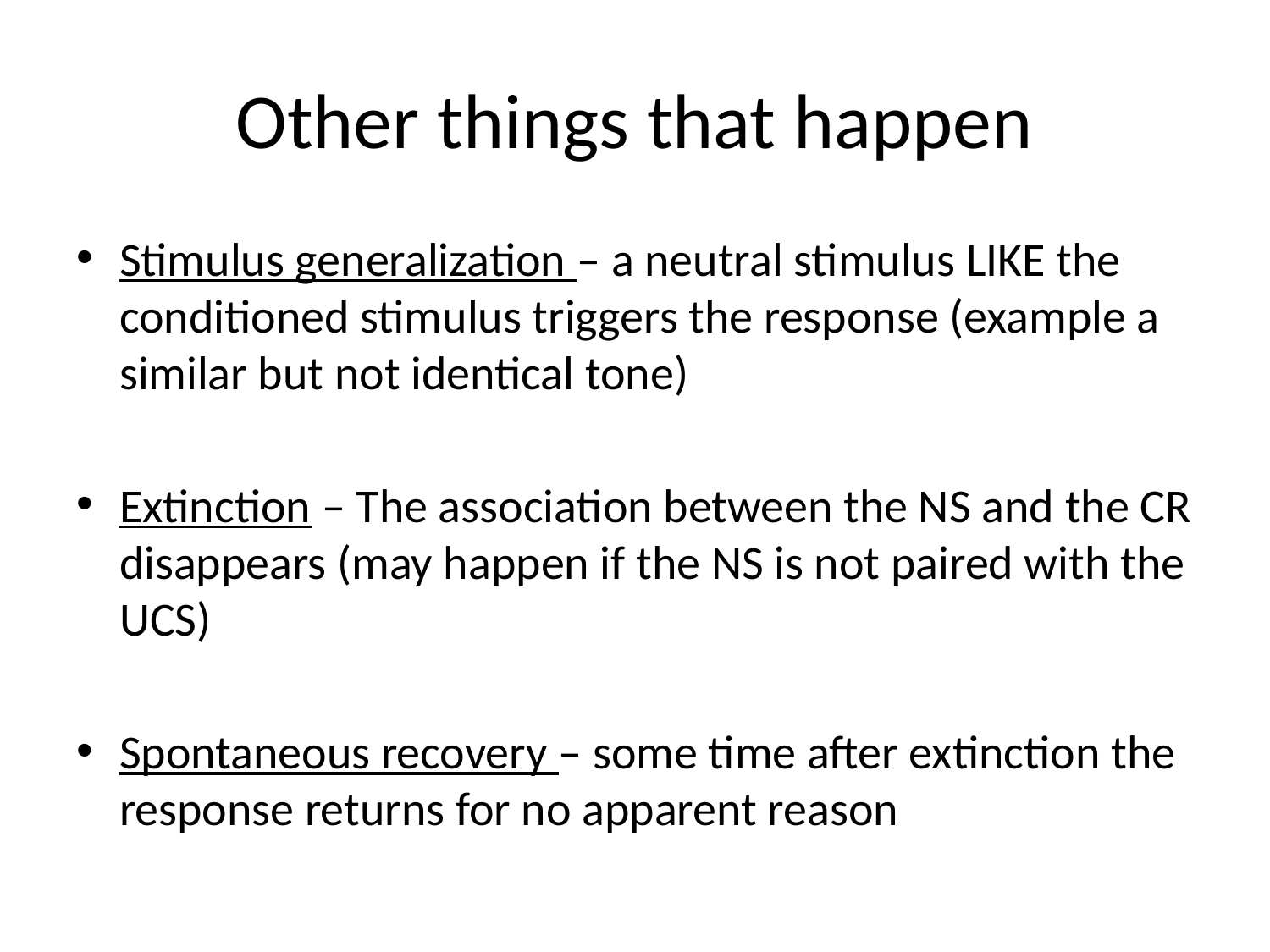

# Other things that happen
Stimulus generalization – a neutral stimulus LIKE the conditioned stimulus triggers the response (example a similar but not identical tone)

Extinction – The association between the NS and the CR disappears (may happen if the NS is not paired with the UCS)

Spontaneous recovery – some time after extinction the response returns for no apparent reason